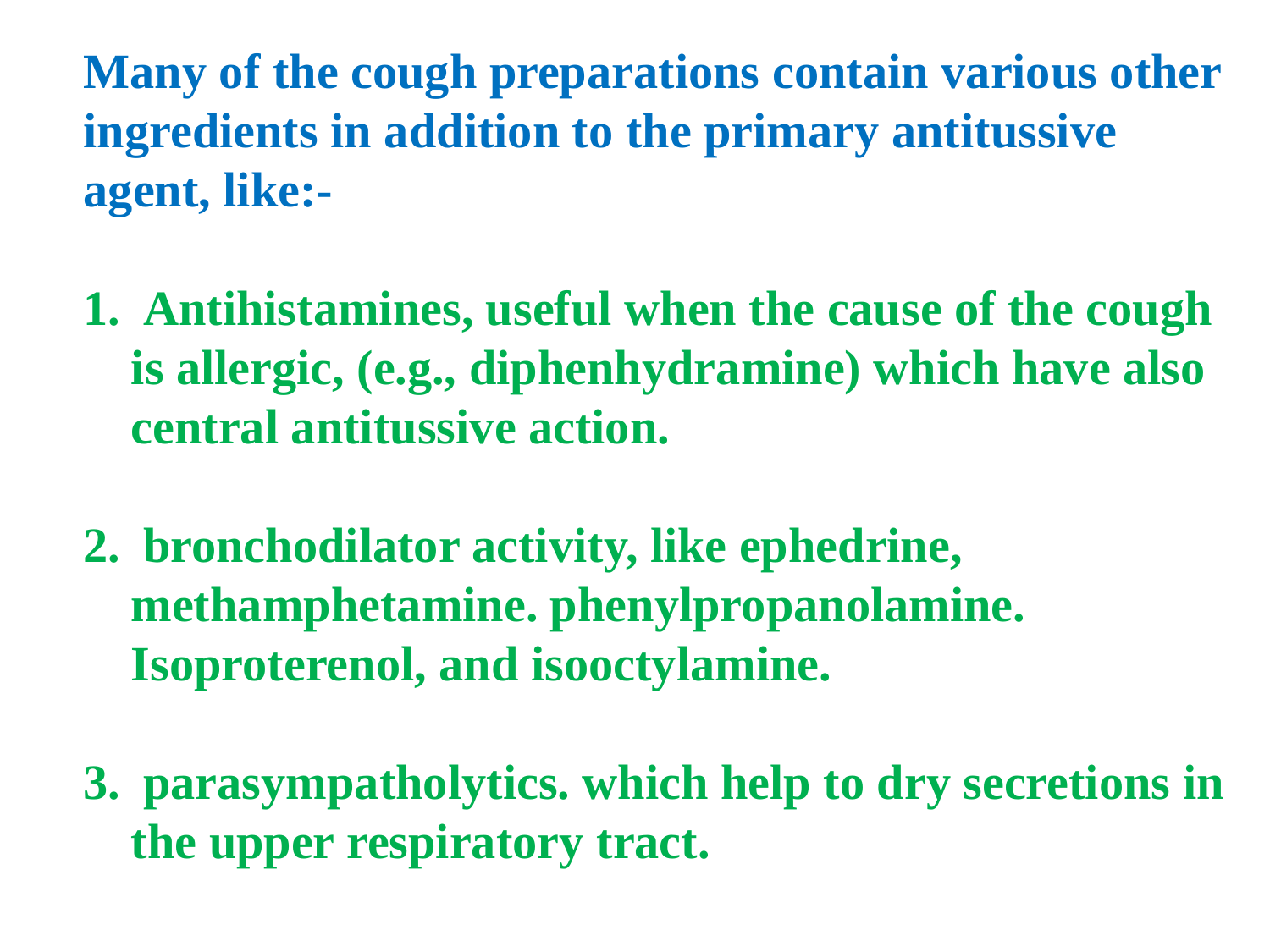

Many of the cough preparations contain various other ingredients in addition to the primary antitussive agent, like:-

 Antihistamines, useful when the cause of the cough is allergic, (e.g., diphenhydramine) which have also central antitussive action.

 bronchodilator activity, like ephedrine, methamphetamine. phenylpropanolamine. Isoproterenol, and isooctylamine.

 parasympatholytics. which help to dry secretions in the upper respiratory tract.